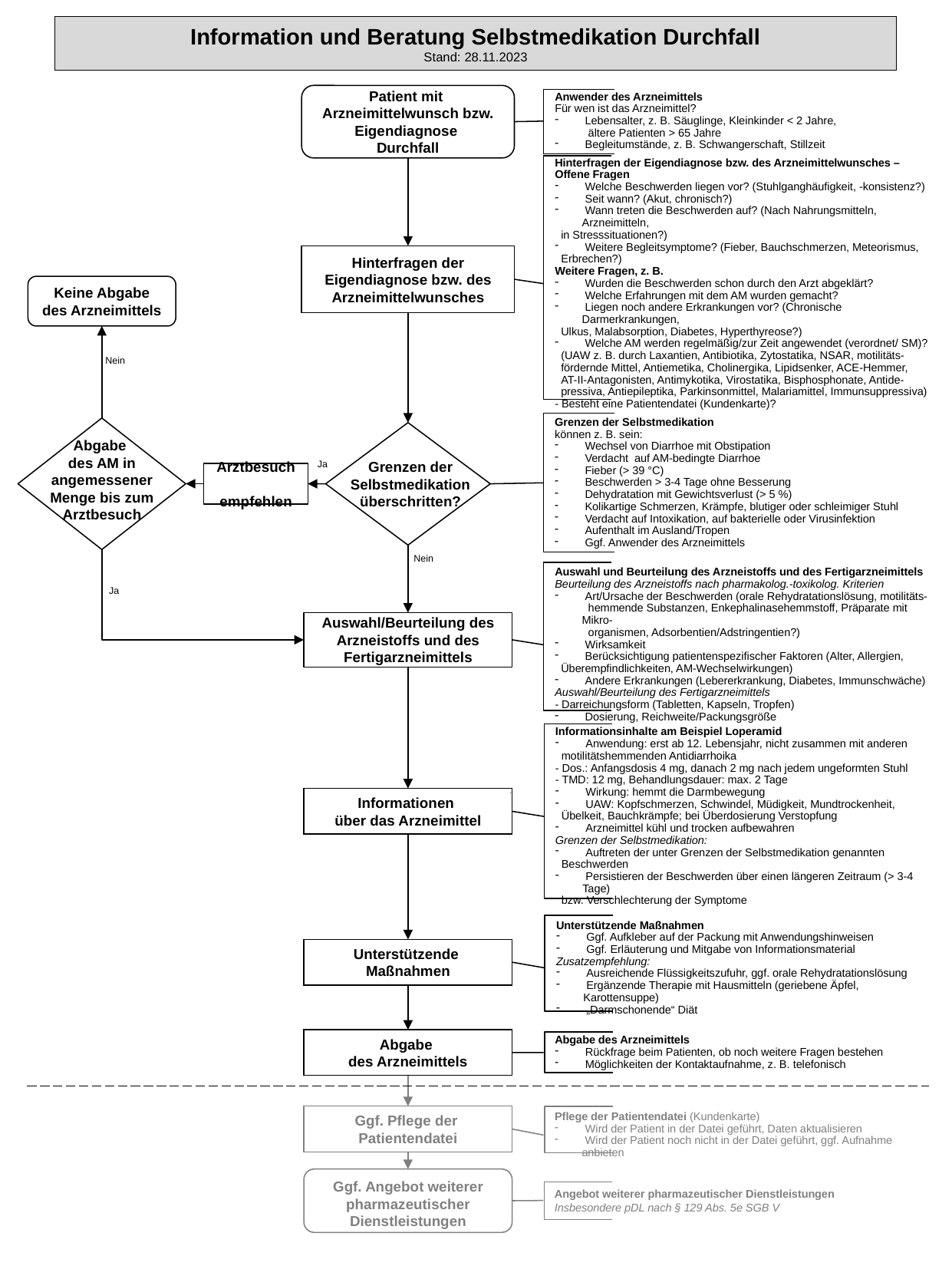

Information und Beratung Selbstmedikation Durchfall
Stand: 28.11.2023
Anwender des Arzneimittels
Für wen ist das Arzneimittel?
 Lebensalter, z. B. Säuglinge, Kleinkinder < 2 Jahre,
  ältere Patienten > 65 Jahre
 Begleitumstände, z. B. Schwangerschaft, Stillzeit
Patient mit  Arzneimittelwunsch bzw. Eigendiagnose
Durchfall

Hinterfragen der Eigendiagnose bzw. des Arzneimittelwunsches – Offene Fragen
 Welche Beschwerden liegen vor? (Stuhlganghäufigkeit, -konsistenz?)
 Seit wann? (Akut, chronisch?)
 Wann treten die Beschwerden auf? (Nach Nahrungsmitteln, Arzneimitteln,
  in Stresssituationen?)
 Weitere Begleitsymptome? (Fieber, Bauchschmerzen, Meteorismus,
  Erbrechen?)
Weitere Fragen, z. B.
 Wurden die Beschwerden schon durch den Arzt abgeklärt?
 Welche Erfahrungen mit dem AM wurden gemacht?
 Liegen noch andere Erkrankungen vor? (Chronische Darmerkrankungen,
  Ulkus, Malabsorption, Diabetes, Hyperthyreose?)
 Welche AM werden regelmäßig/zur Zeit angewendet (verordnet/ SM)?
  (UAW z. B. durch Laxantien, Antibiotika, Zytostatika, NSAR, motilitäts-
  fördernde Mittel, Antiemetika, Cholinergika, Lipidsenker, ACE-Hemmer,
  AT-II-Antagonisten, Antimykotika, Virostatika, Bisphosphonate, Antide-
  pressiva, Antiepileptika, Parkinsonmittel, Malariamittel, Immunsuppressiva)
- Besteht eine Patientendatei (Kundenkarte)?

Hinterfragen der Eigendiagnose bzw. des Arzneimittelwunsches
Keine Abgabe des Arzneimittels
Nein
Grenzen der Selbstmedikation
können z. B. sein:
 Wechsel von Diarrhoe mit Obstipation
 Verdacht  auf AM-bedingte Diarrhoe
 Fieber (> 39 °C)
 Beschwerden > 3-4 Tage ohne Besserung
 Dehydratation mit Gewichtsverlust (> 5 %)
 Kolikartige Schmerzen, Krämpfe, blutiger oder schleimiger Stuhl
 Verdacht auf Intoxikation, auf bakterielle oder Virusinfektion
 Aufenthalt im Ausland/Tropen
 Ggf. Anwender des Arzneimittels

Abgabe
des AM in angemessener Menge bis zum Arztbesuch
Grenzen der Selbstmedikation überschritten?
Ja
Arztbesuch
empfehlen
Nein
Auswahl und Beurteilung des Arzneistoffs und des Fertigarzneimittels
Beurteilung des Arzneistoffs nach pharmakolog.-toxikolog. Kriterien
 Art/Ursache der Beschwerden (orale Rehydratationslösung, motilitäts-
  hemmende Substanzen, Enkephalinasehemmstoff, Präparate mit Mikro-
  organismen, Adsorbentien/Adstringentien?)
 Wirksamkeit
 Berücksichtigung patientenspezifischer Faktoren (Alter, Allergien,
  Überempfindlichkeiten, AM-Wechselwirkungen)
 Andere Erkrankungen (Lebererkrankung, Diabetes, Immunschwäche)
Auswahl/Beurteilung des Fertigarzneimittels
- Darreichungsform (Tabletten, Kapseln, Tropfen)
 Dosierung, Reichweite/Packungsgröße

Ja
Auswahl/Beurteilung des Arzneistoffs und des Fertigarzneimittels
Informationsinhalte am Beispiel Loperamid
 Anwendung: erst ab 12. Lebensjahr, nicht zusammen mit anderen
  motilitätshemmenden Antidiarrhoika
- Dos.: Anfangsdosis 4 mg, danach 2 mg nach jedem ungeformten Stuhl
- TMD: 12 mg, Behandlungsdauer: max. 2 Tage
 Wirkung: hemmt die Darmbewegung
 UAW: Kopfschmerzen, Schwindel, Müdigkeit, Mundtrockenheit,
  Übelkeit, Bauchkrämpfe; bei Überdosierung Verstopfung
 Arzneimittel kühl und trocken aufbewahren
Grenzen der Selbstmedikation:
 Auftreten der unter Grenzen der Selbstmedikation genannten
  Beschwerden
 Persistieren der Beschwerden über einen längeren Zeitraum (> 3-4 Tage)
  bzw. Verschlechterung der Symptome

Informationen
über das Arzneimittel

Unterstützende Maßnahmen
 Ggf. Aufkleber auf der Packung mit Anwendungshinweisen
 Ggf. Erläuterung und Mitgabe von Informationsmaterial
Zusatzempfehlung:
 Ausreichende Flüssigkeitszufuhr, ggf. orale Rehydratationslösung
 Ergänzende Therapie mit Hausmitteln (geriebene Äpfel, Karottensuppe)
 „Darmschonende“ Diät

Unterstützende
Maßnahmen
Abgabe des Arzneimittels
 Rückfrage beim Patienten, ob noch weitere Fragen bestehen
 Möglichkeiten der Kontaktaufnahme, z. B. telefonisch
Abgabe
des Arzneimittels

Pflege der Patientendatei (Kundenkarte)
 Wird der Patient in der Datei geführt, Daten aktualisieren
 Wird der Patient noch nicht in der Datei geführt, ggf. Aufnahme anbieten
Ggf. Pflege der
Patientendatei

Ggf. Angebot weiterer pharmazeutischer Dienstleistungen
Angebot weiterer pharmazeutischer Dienstleistungen
Insbesondere pDL nach § 129 Abs. 5e SGB V